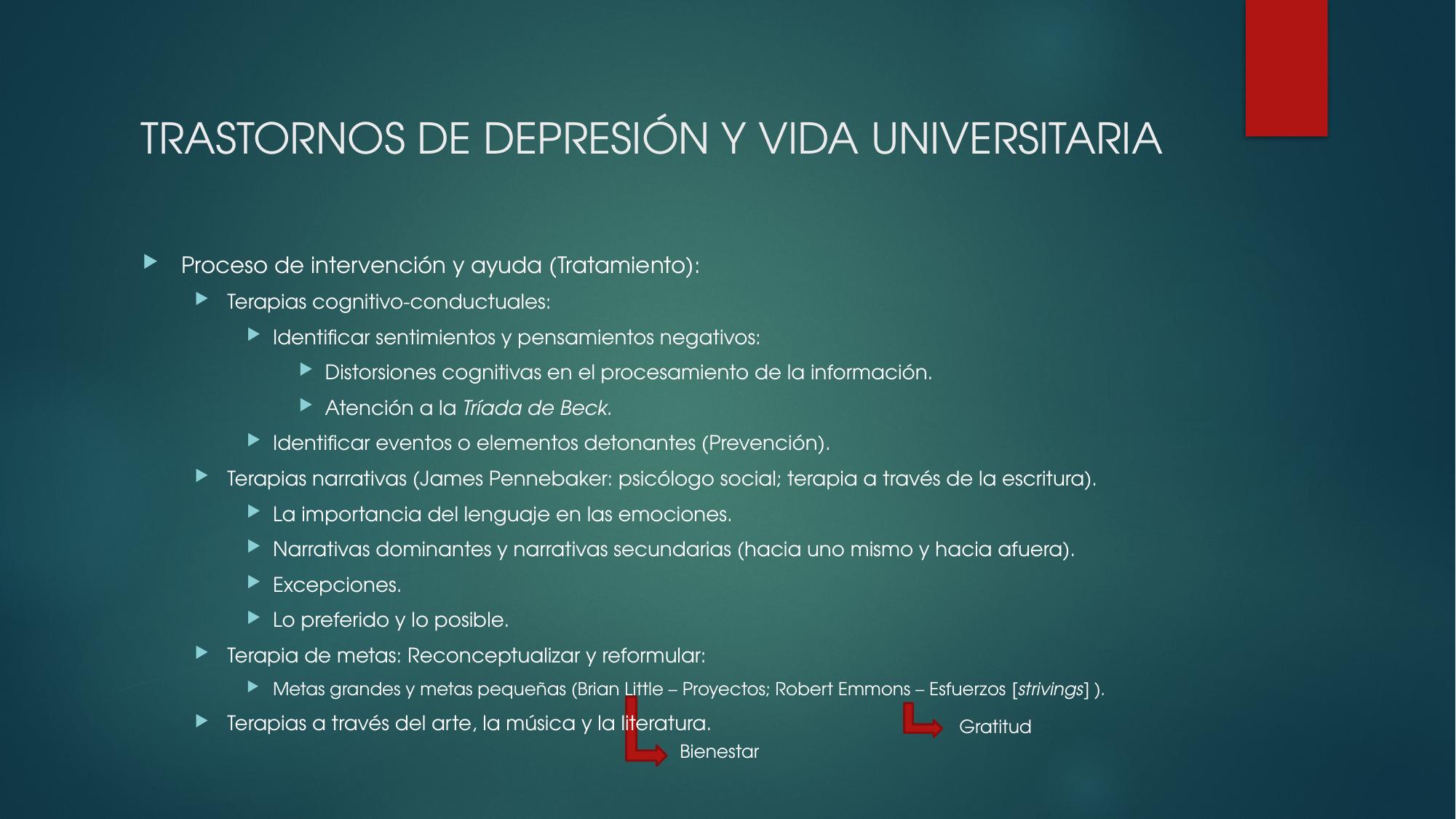

# trastornos de depresión y vida universitaria
Proceso de intervención y ayuda (Tratamiento):
Terapias cognitivo-conductuales:
Identificar sentimientos y pensamientos negativos:
Distorsiones cognitivas en el procesamiento de la información.
Atención a la Tríada de Beck.
Identificar eventos o elementos detonantes (Prevención).
Terapias narrativas (James Pennebaker: psicólogo social; terapia a través de la escritura).
La importancia del lenguaje en las emociones.
Narrativas dominantes y narrativas secundarias (hacia uno mismo y hacia afuera).
Excepciones.
Lo preferido y lo posible.
Terapia de metas: Reconceptualizar y reformular:
Metas grandes y metas pequeñas (Brian Little – Proyectos; Robert Emmons – Esfuerzos [strivings] ).
Terapias a través del arte, la música y la literatura.

Gratitud

Bienestar